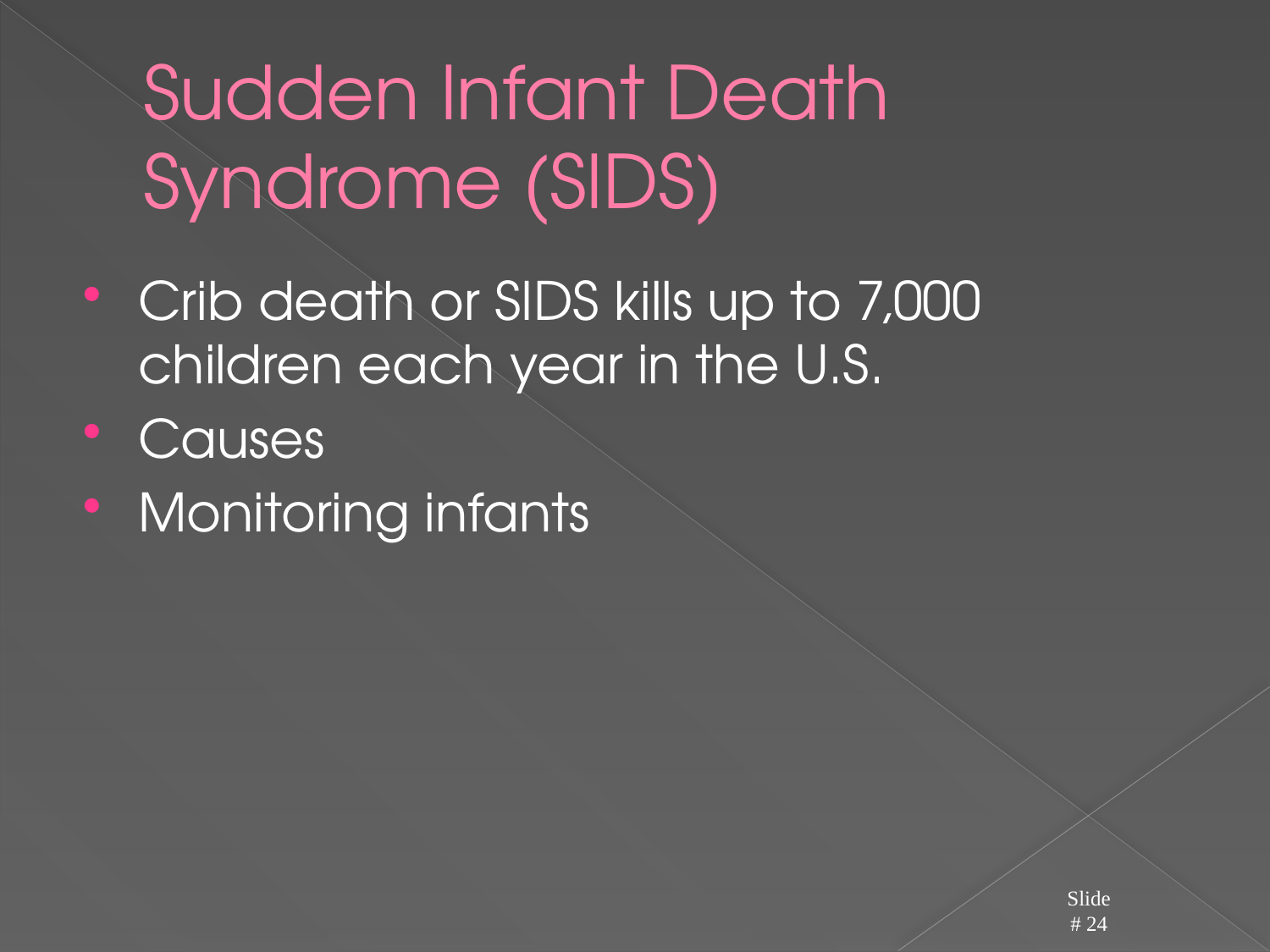

# Sudden Infant Death Syndrome (SIDS)
Crib death or SIDS kills up to 7,000 children each year in the U.S.
Causes
Monitoring infants
Slide # 24